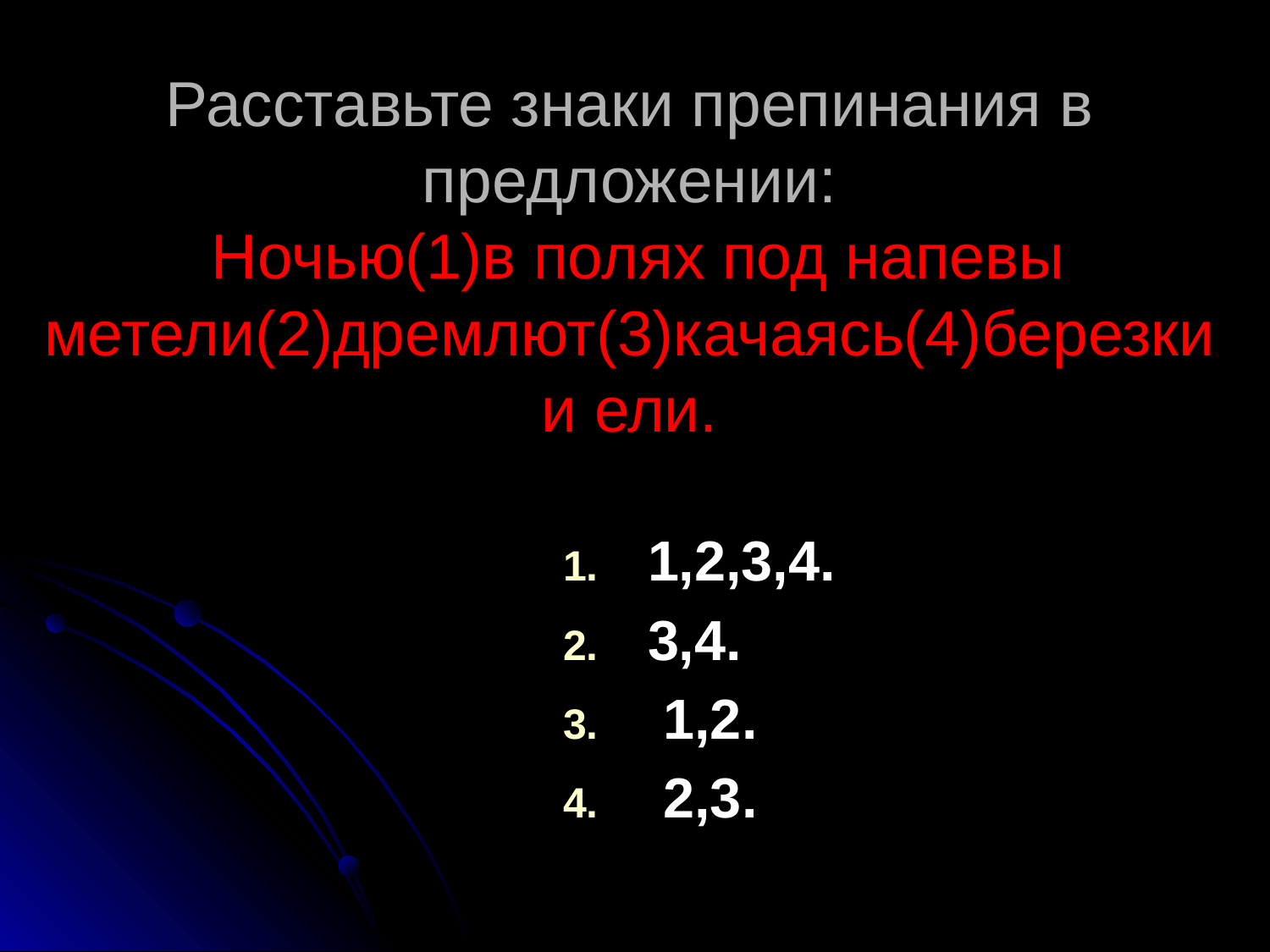

# Расставьте знаки препинания в предложении: Ночью(1)в полях под напевы метели(2)дремлют(3)качаясь(4)березки и ели.
1,2,3,4.
3,4.
 1,2.
 2,3.